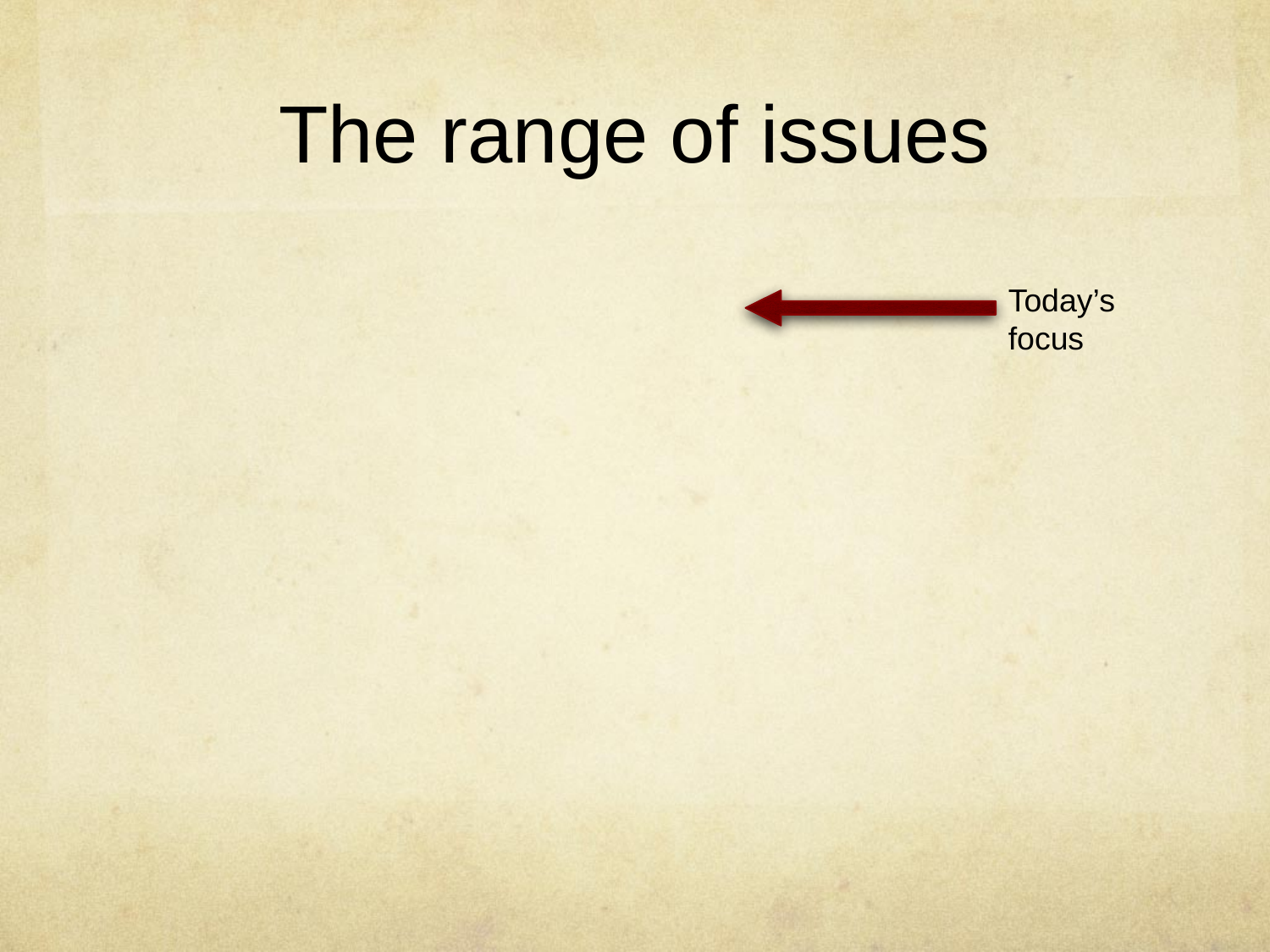

# The range of issues

Today’s focus